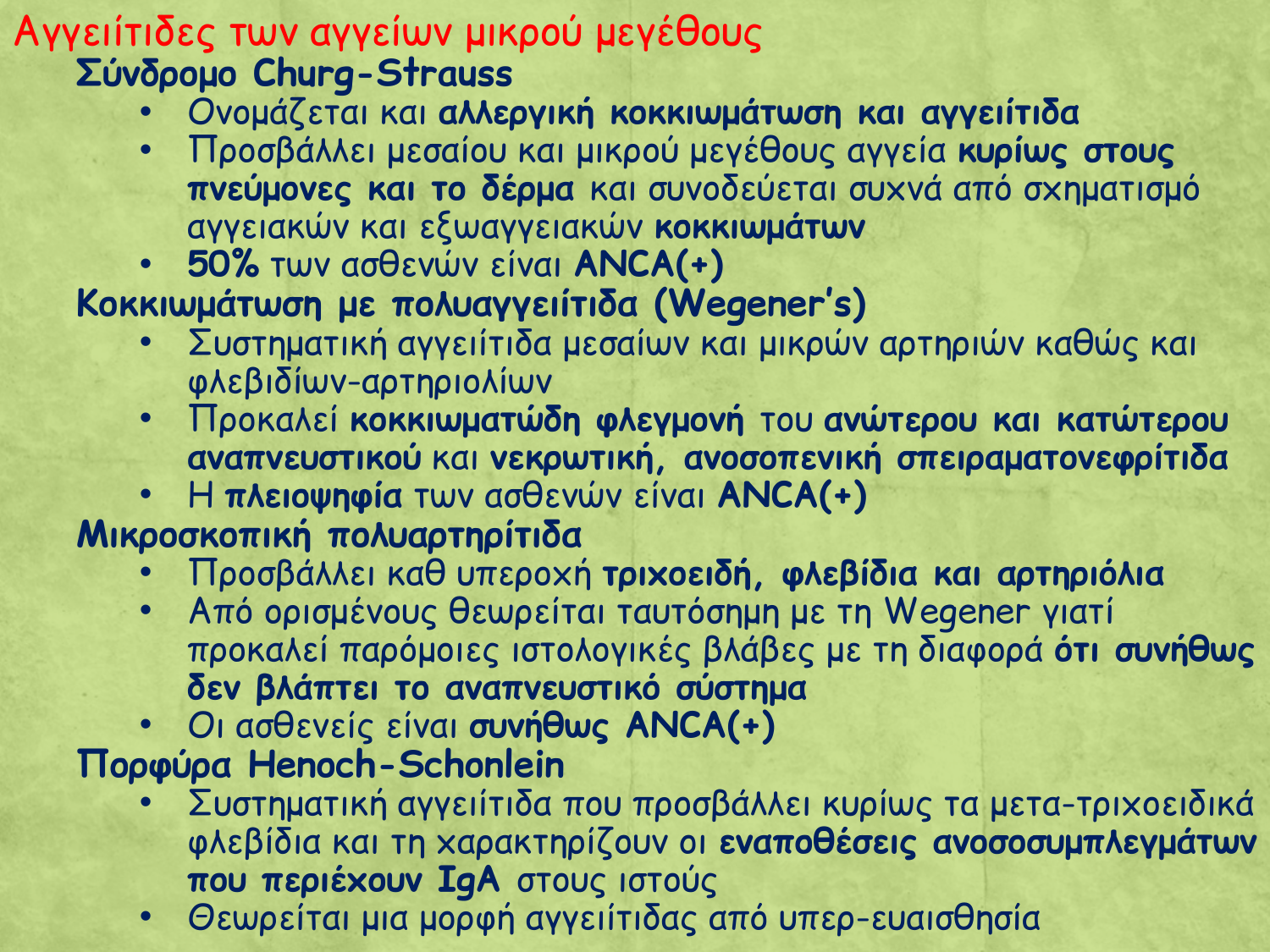

Αγγειίτιδες των αγγείων μικρού μεγέθους
Σύνδρομο Churg-Strauss
Ονομάζεται και αλλεργική κοκκιωμάτωση και αγγειίτιδα
Προσβάλλει μεσαίου και μικρού μεγέθους αγγεία κυρίως στους πνεύμονες και το δέρμα και συνοδεύεται συχνά από σχηματισμό αγγειακών και εξωαγγειακών κοκκιωμάτων
50% των ασθενών είναι ANCA(+)
Κοκκιωμάτωση με πολυαγγειίτιδα (Wegener’s)
Συστηματική αγγειίτιδα μεσαίων και μικρών αρτηριών καθώς και φλεβιδίων-αρτηριολίων
Προκαλεί κοκκιωματώδη φλεγμονή του ανώτερου και κατώτερου αναπνευστικού και νεκρωτική, ανοσοπενική σπειραματονεφρίτιδα
Η πλειοψηφία των ασθενών είναι ANCA(+)
Μικροσκοπική πολυαρτηρίτιδα
Προσβάλλει καθ υπεροχή τριχοειδή, φλεβίδια και αρτηριόλια
Από ορισμένους θεωρείται ταυτόσημη με τη Wegener γιατί προκαλεί παρόμοιες ιστολογικές βλάβες με τη διαφορά ότι συνήθως δεν βλάπτει το αναπνευστικό σύστημα
Οι ασθενείς είναι συνήθως ANCA(+)
Πορφύρα Henoch-Schonlein
Συστηματική αγγειίτιδα που προσβάλλει κυρίως τα μετα-τριχοειδικά φλεβίδια και τη χαρακτηρίζουν οι εναποθέσεις ανοσοσυμπλεγμάτων που περιέχουν IgA στους ιστούς
Θεωρείται μια μορφή αγγειίτιδας από υπερ-ευαισθησία